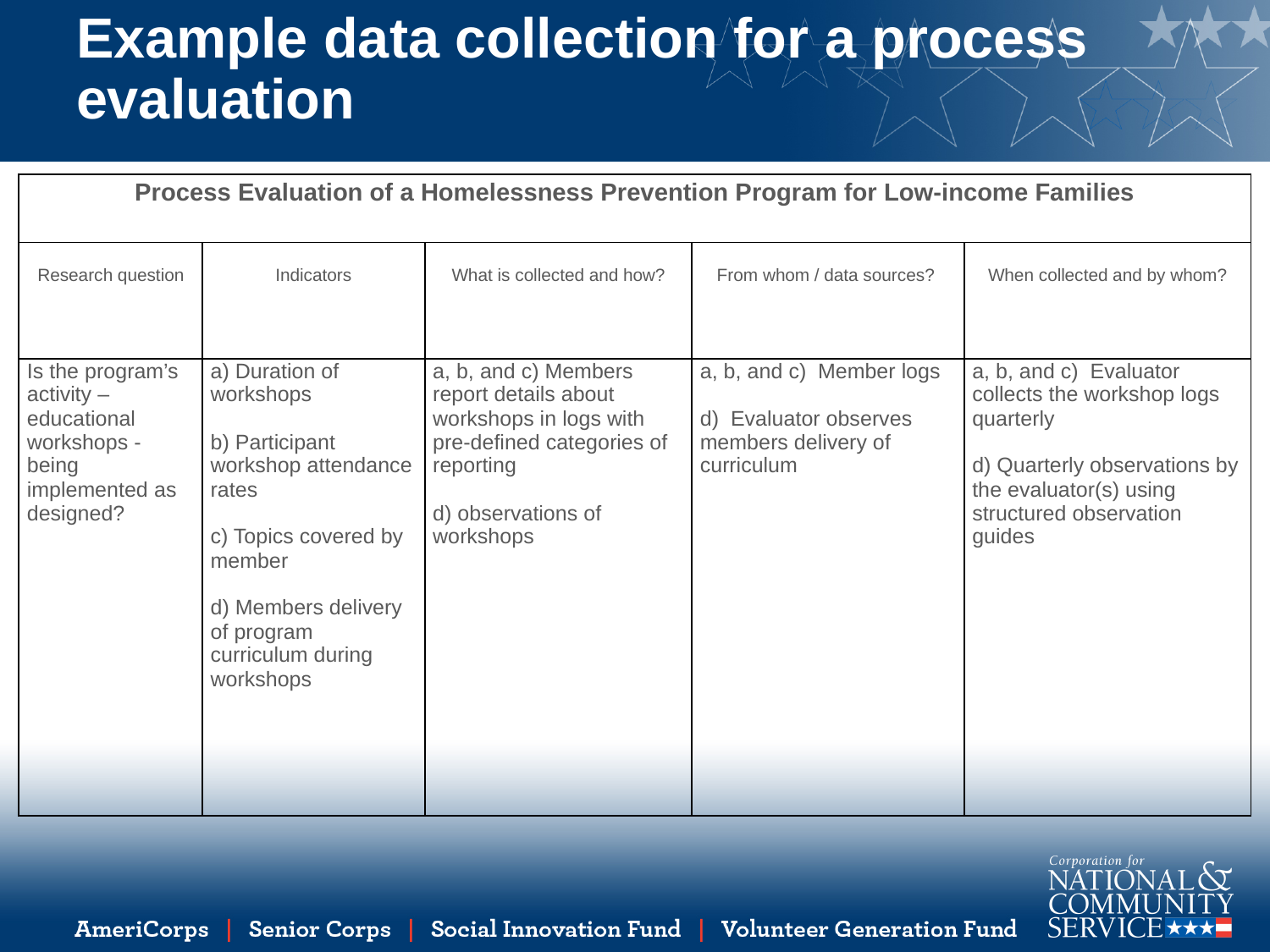

# Example data collection for a process evaluation
| Process Evaluation of a Homelessness Prevention Program for Low-income Families |  |  |  |  |
| --- | --- | --- | --- | --- |
| Research question | Indicators | What is collected and how? | From whom / data sources? | When collected and by whom? |
| Is the program’s activity – educational workshops - being implemented as designed? | a) Duration of workshops b) Participant workshop attendance rates c) Topics covered by member d) Members delivery of program curriculum during workshops | a, b, and c) Members report details about workshops in logs with pre-defined categories of reporting d) observations of workshops | a, b, and c) Member logs d) Evaluator observes members delivery of curriculum | a, b, and c) Evaluator collects the workshop logs quarterly d) Quarterly observations by the evaluator(s) using structured observation guides |